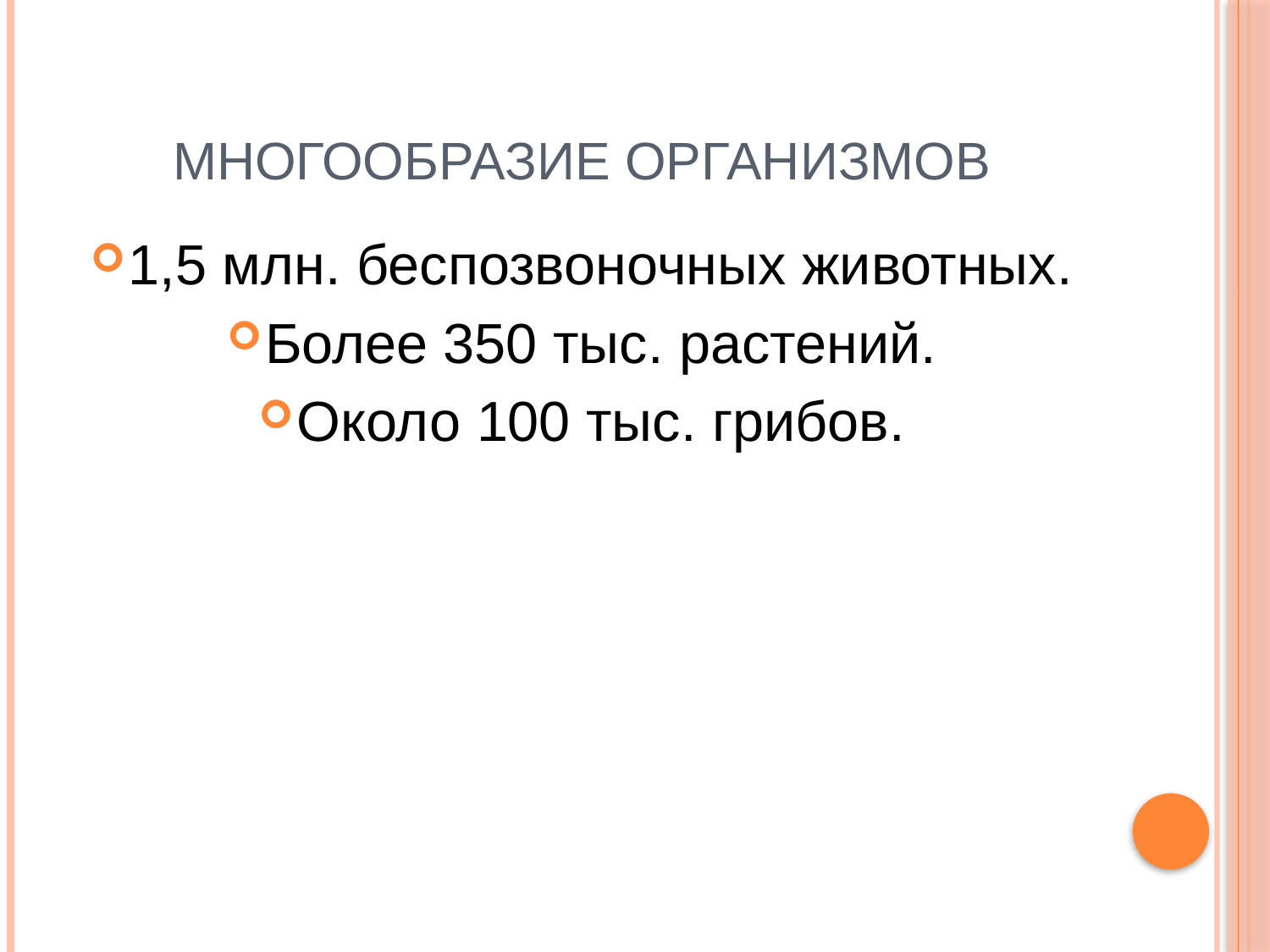

# Многообразие организмов
1,5 млн. беспозвоночных животных.
Более 350 тыс. растений.
Около 100 тыс. грибов.